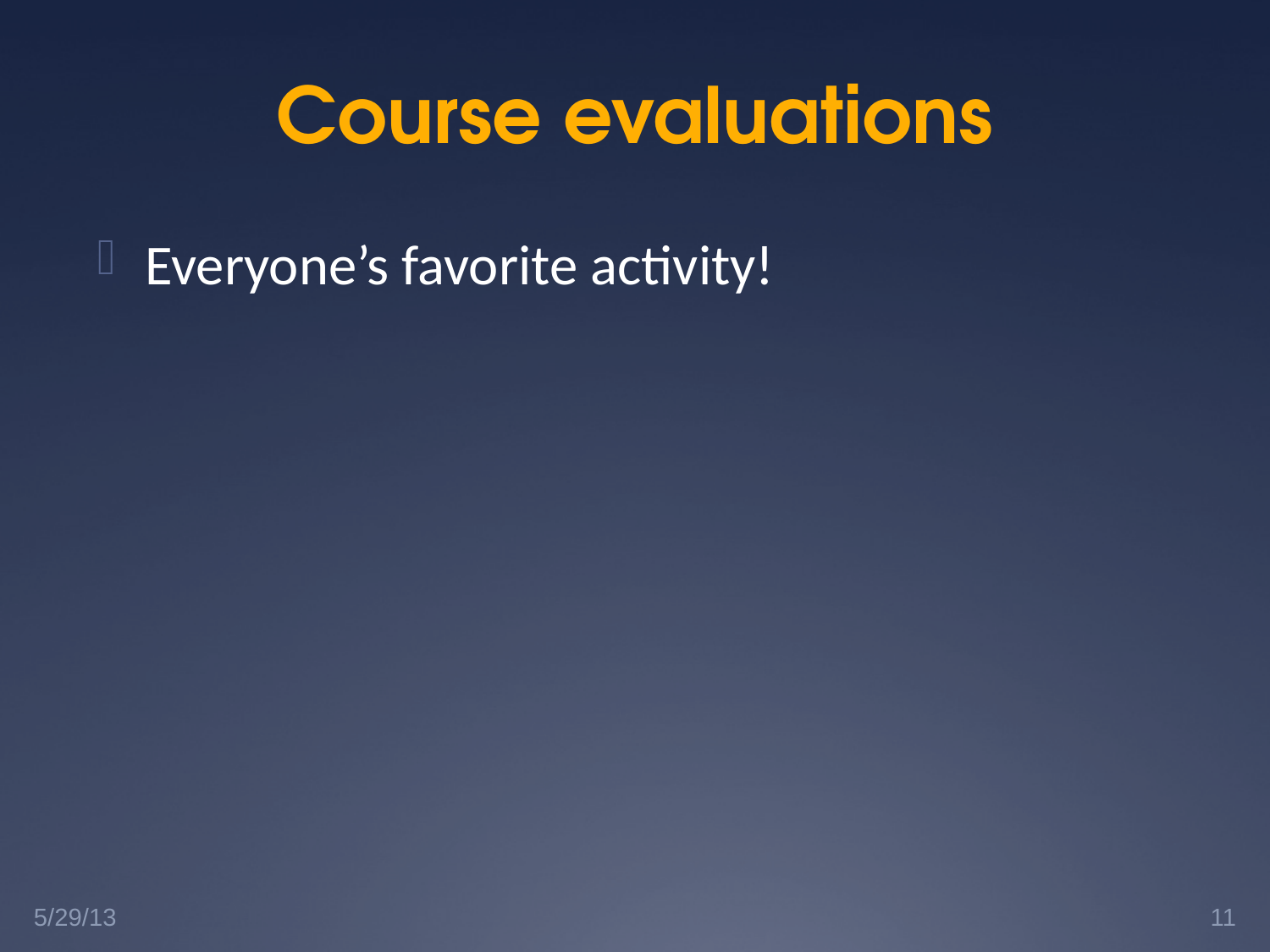

# Course evaluations
Everyone’s favorite activity!
5/29/13
11